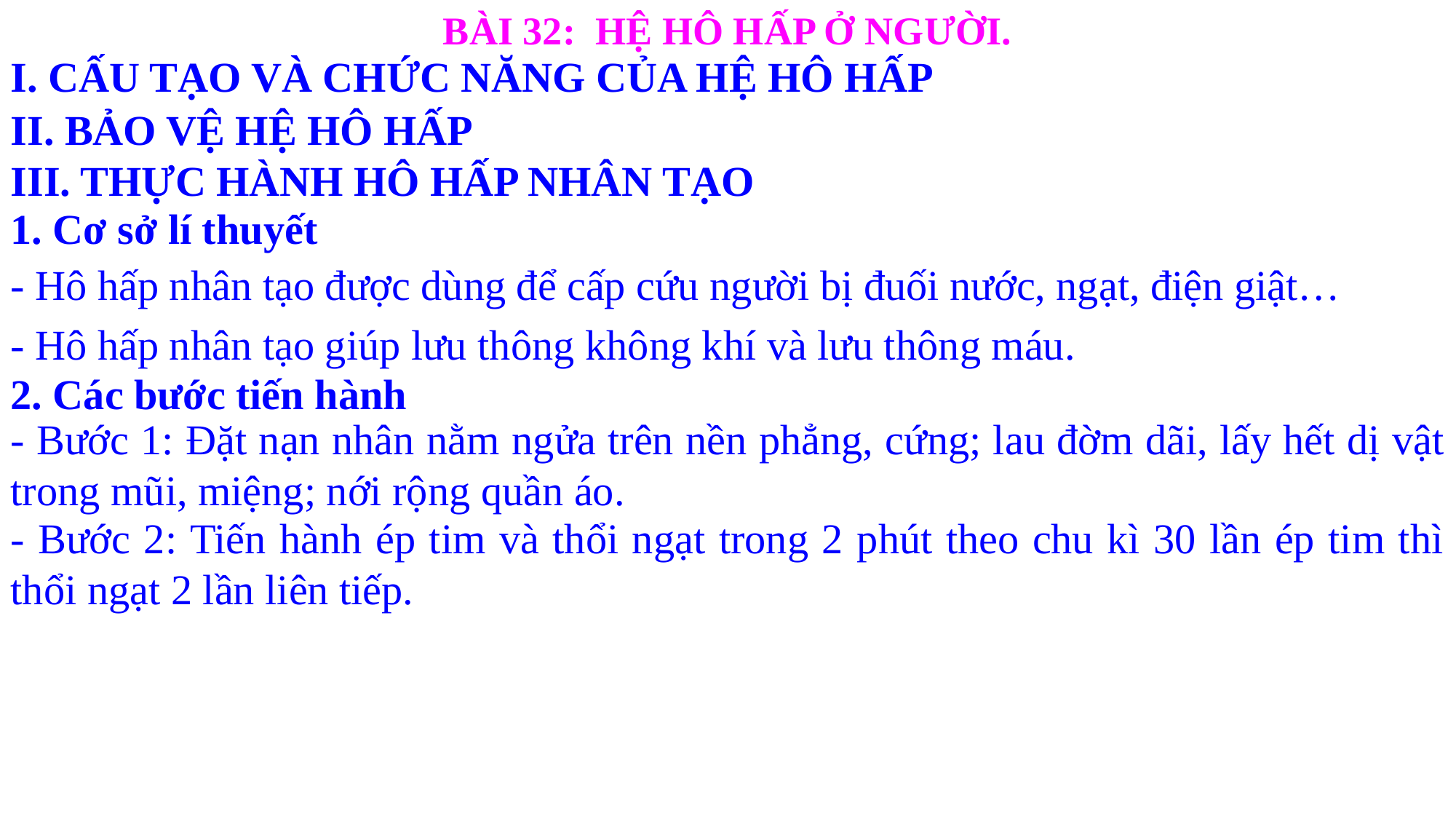

BÀI 32:  HỆ HÔ HẤP Ở NGƯỜI.

I. CẤU TẠO VÀ CHỨC NĂNG CỦA HỆ HÔ HẤP

II. BẢO VỆ HỆ HÔ HẤP

III. THỰC HÀNH HÔ HẤP NHÂN TẠO
1. Cơ sở lí thuyết
- Hô hấp nhân tạo được dùng để cấp cứu người bị đuối nước, ngạt, điện giật…
- Hô hấp nhân tạo giúp lưu thông không khí và lưu thông máu.
2. Các bước tiến hành
- Bước 1: Đặt nạn nhân nằm ngửa trên nền phẳng, cứng; lau đờm dãi, lấy hết dị vật trong mũi, miệng; nới rộng quần áo.
- Bước 2: Tiến hành ép tim và thổi ngạt trong 2 phút theo chu kì 30 lần ép tim thì thổi ngạt 2 lần liên tiếp.